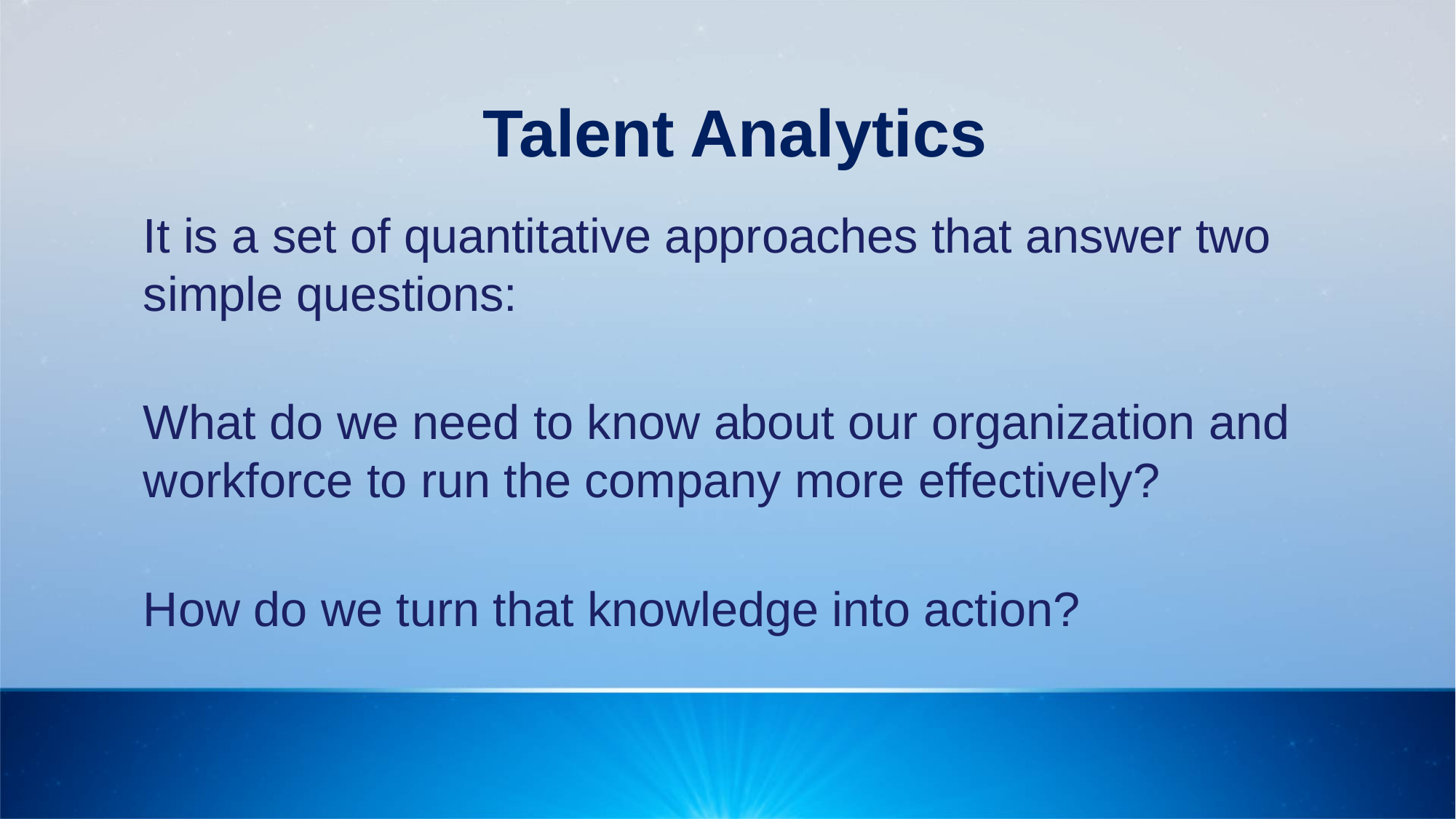

Talent Analytics
It is a set of quantitative approaches that answer two simple questions:

What do we need to know about our organization and workforce to run the company more effectively?

How do we turn that knowledge into action?